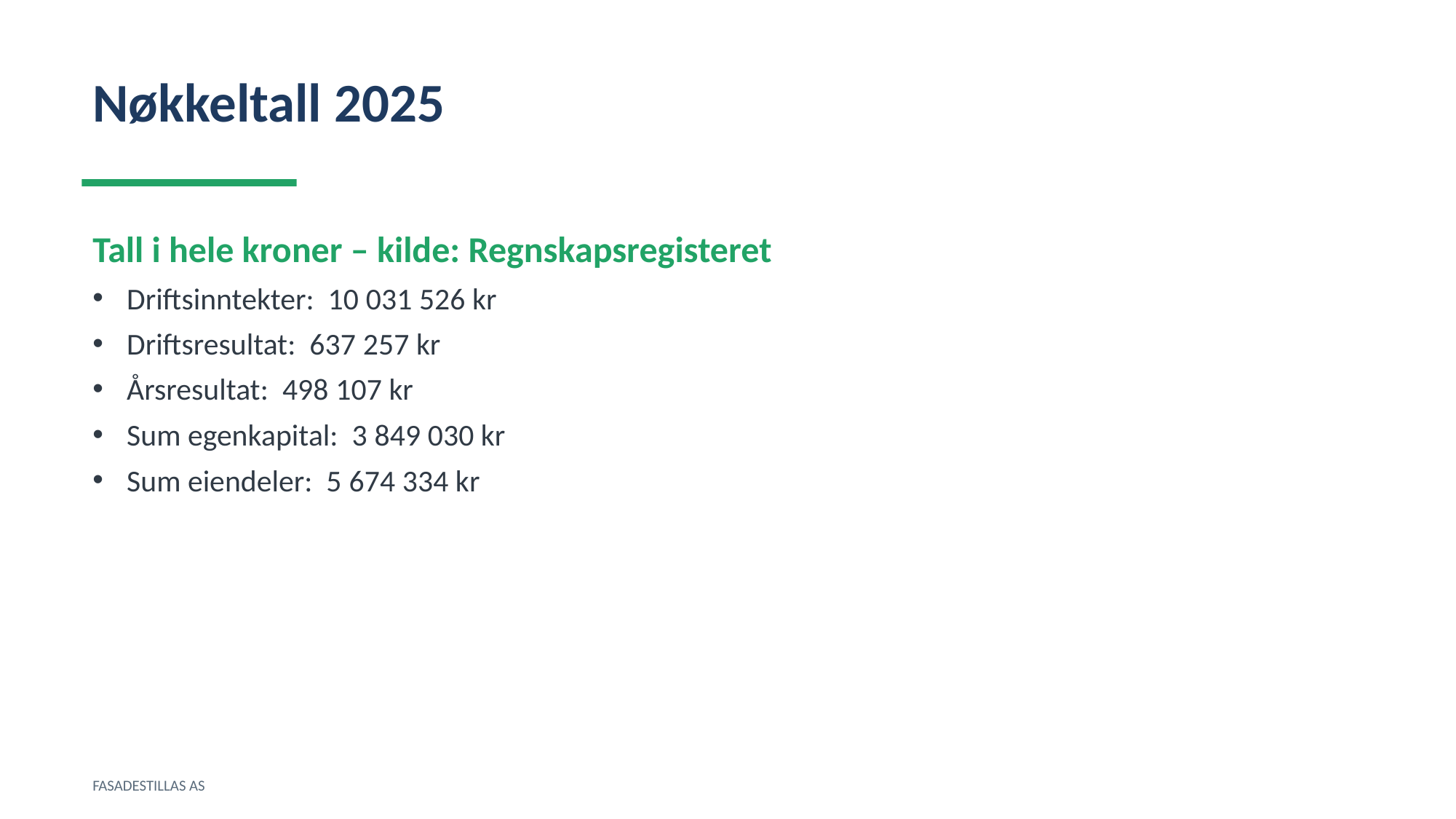

Nøkkeltall 2025

Tall i hele kroner – kilde: Regnskapsregisteret
Driftsinntekter:  10 031 526 kr
Driftsresultat:  637 257 kr
Årsresultat:  498 107 kr
Sum egenkapital:  3 849 030 kr
Sum eiendeler:  5 674 334 kr
FASADESTILLAS AS